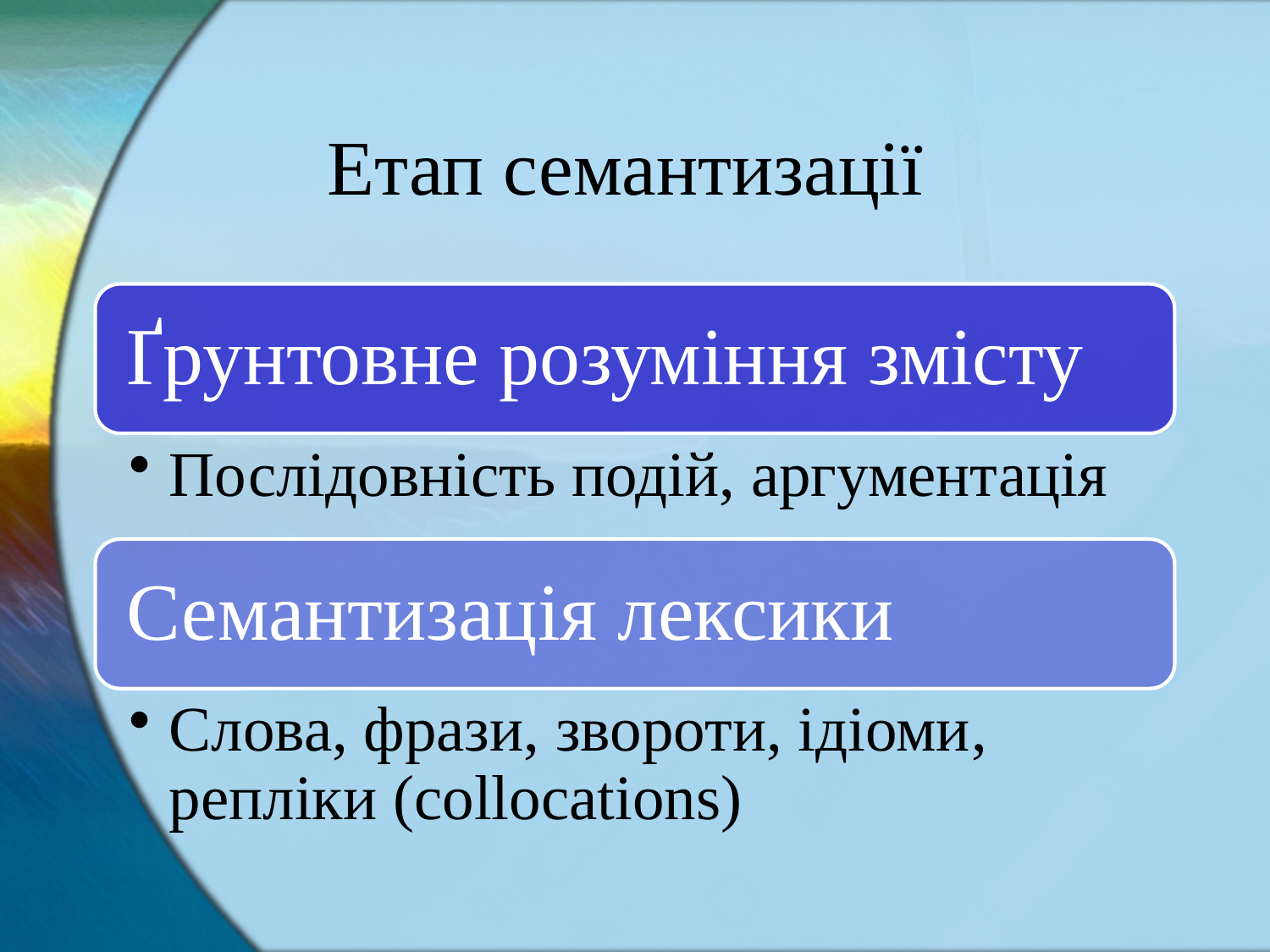

# Етап семантизації
Ґрунтовне розуміння змісту
Послідовність подій, аргументація
Семантизація лексики
Слова, фрази, звороти, ідіоми,  репліки (collocations)